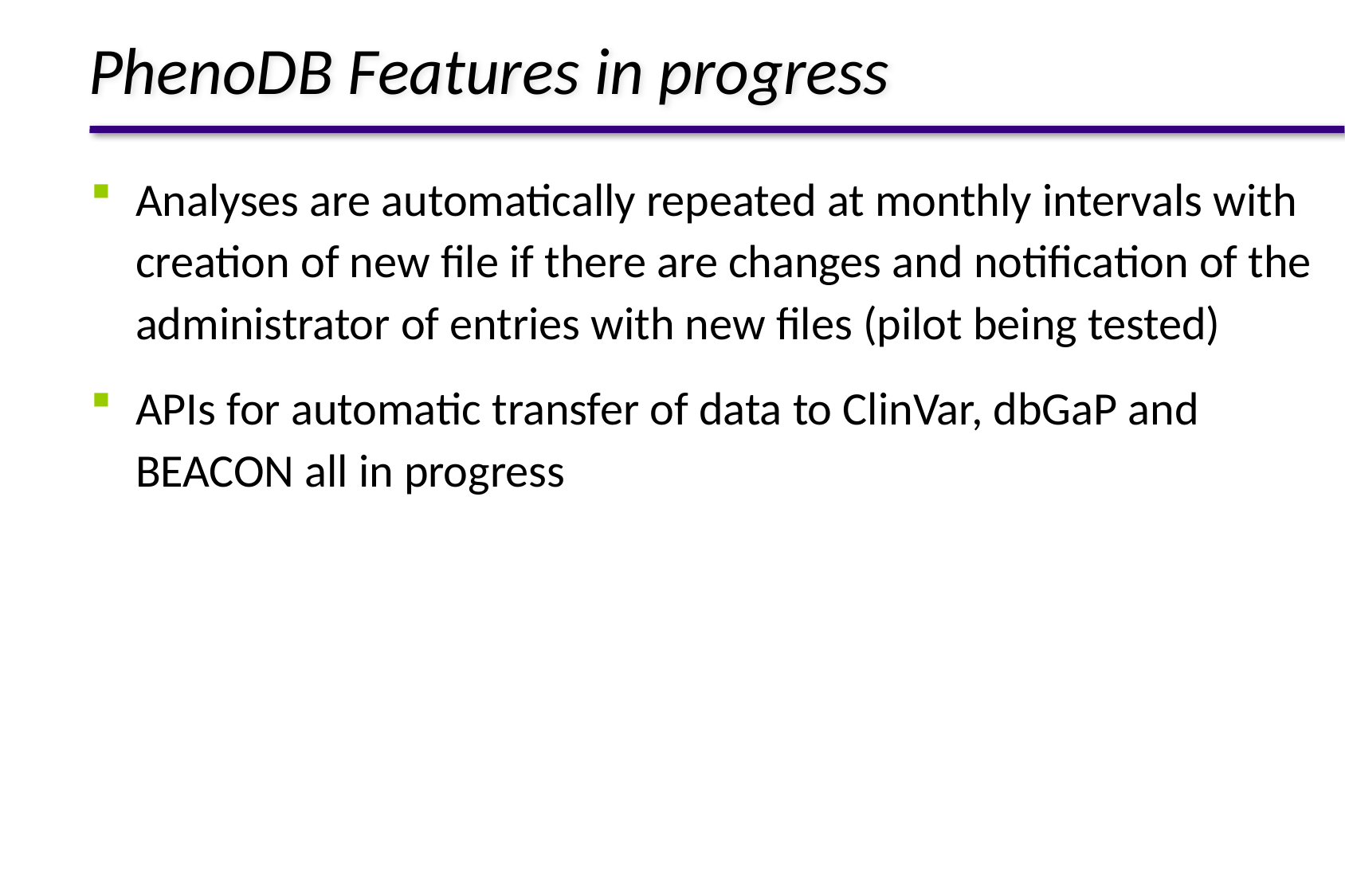

# PhenoDB Features in progress

Analyses are automatically repeated at monthly intervals with creation of new file if there are changes and notification of the administrator of entries with new files (pilot being tested)
APIs for automatic transfer of data to ClinVar, dbGaP and BEACON all in progress